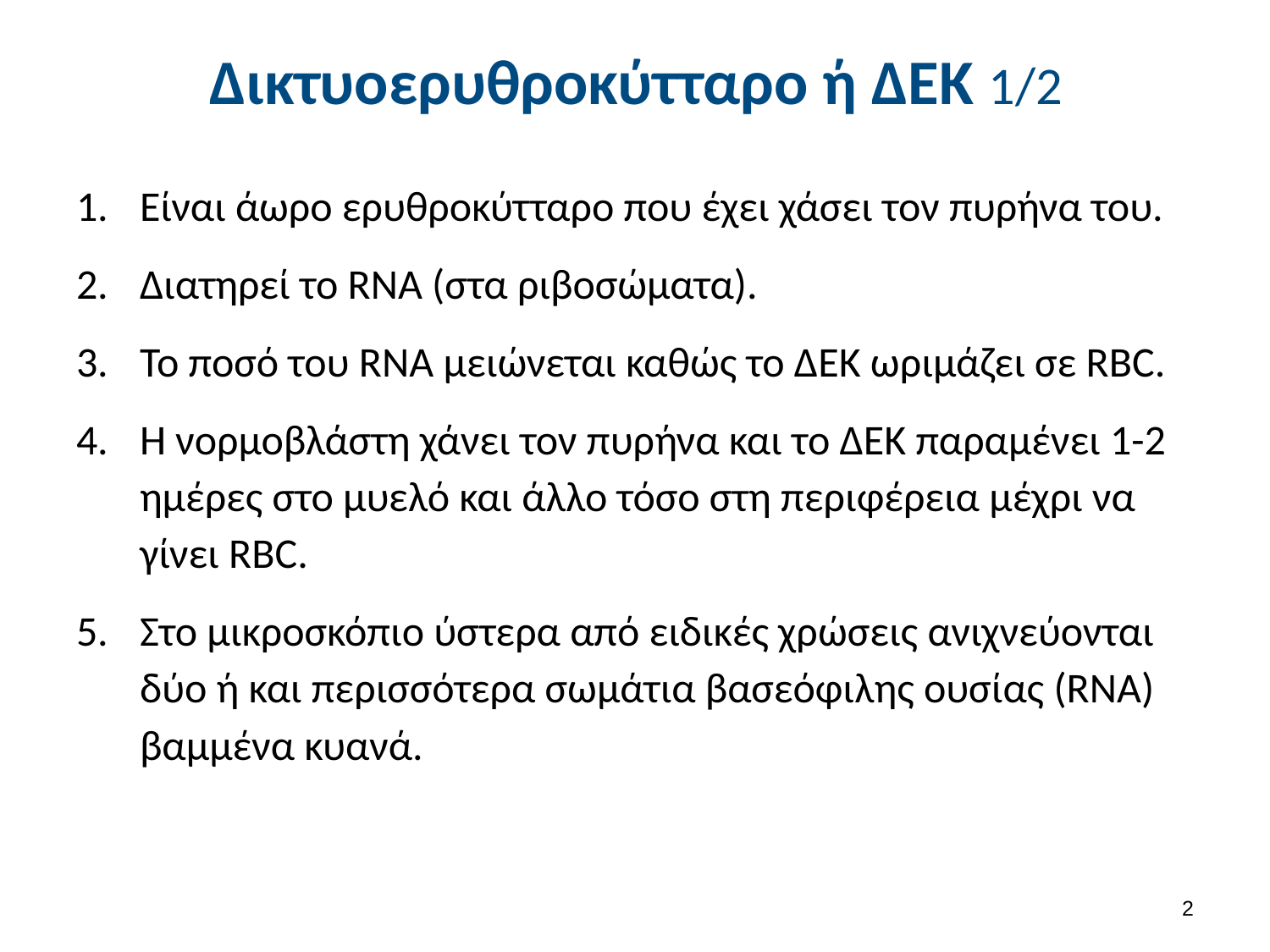

# Δικτυοερυθροκύτταρο ή ΔΕΚ 1/2
Είναι άωρο ερυθροκύτταρο που έχει χάσει τον πυρήνα του.
Διατηρεί το RNA (στα ριβοσώματα).
Το ποσό του RNA μειώνεται καθώς το ΔΕΚ ωριμάζει σε RBC.
Η νορμοβλάστη χάνει τον πυρήνα και το ΔΕΚ παραμένει 1-2 ημέρες στο μυελό και άλλο τόσο στη περιφέρεια μέχρι να γίνει RBC.
Στο μικροσκόπιο ύστερα από ειδικές χρώσεις ανιχνεύονται δύο ή και περισσότερα σωμάτια βασεόφιλης ουσίας (RNA) βαμμένα κυανά.
2